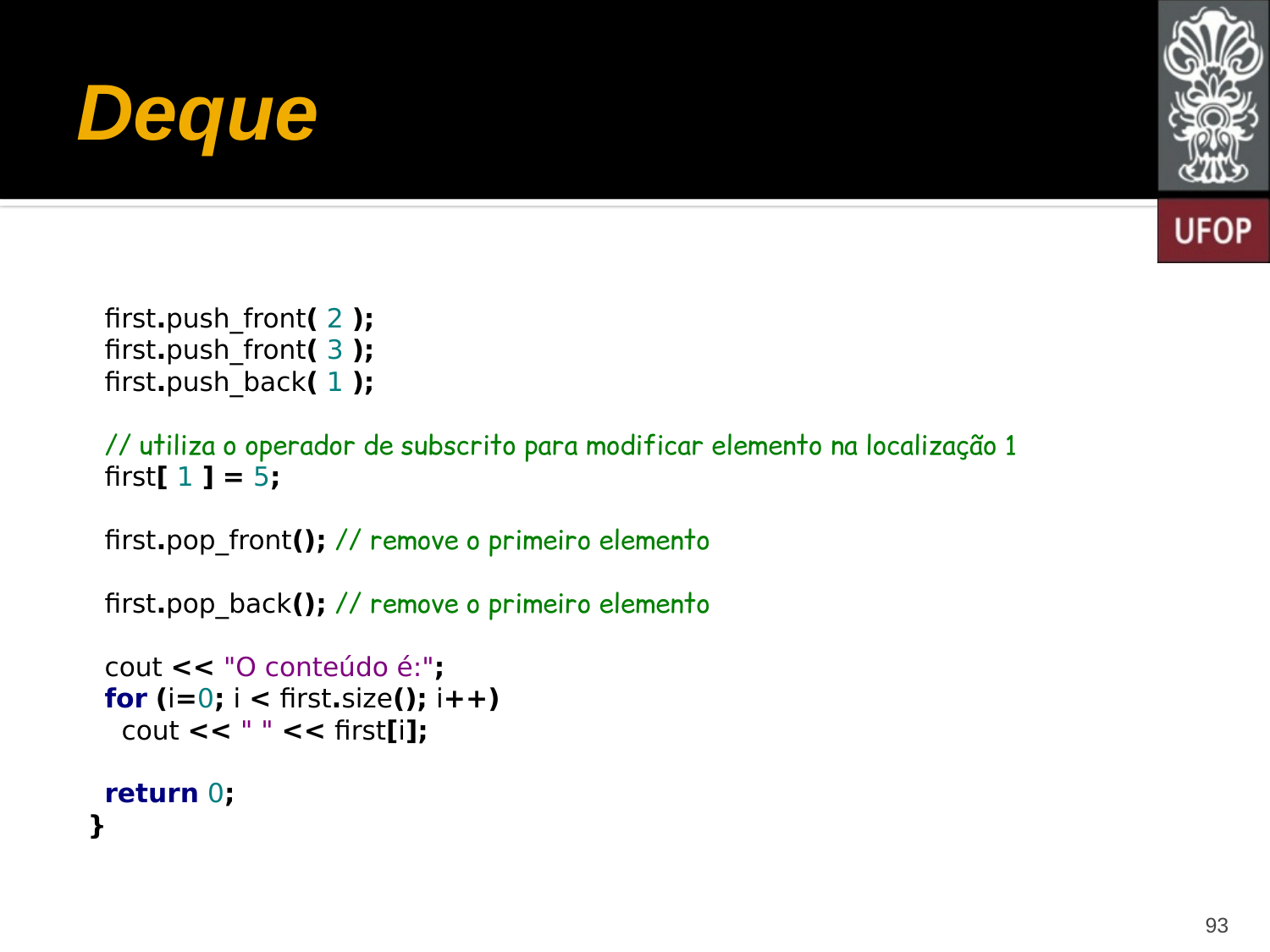

# Deque
  first.push_front( 2 );
  first.push_front( 3 );
  first.push_back( 1 );

  // utiliza o operador de subscrito para modificar elemento na localização 1
  first[ 1 ] = 5;

  first.pop_front(); // remove o primeiro elemento

  first.pop_back(); // remove o primeiro elemento

  cout << "O conteúdo é:";
  for (i=0; i < first.size(); i++)
    cout << " " << first[i];

  return 0;
}
93